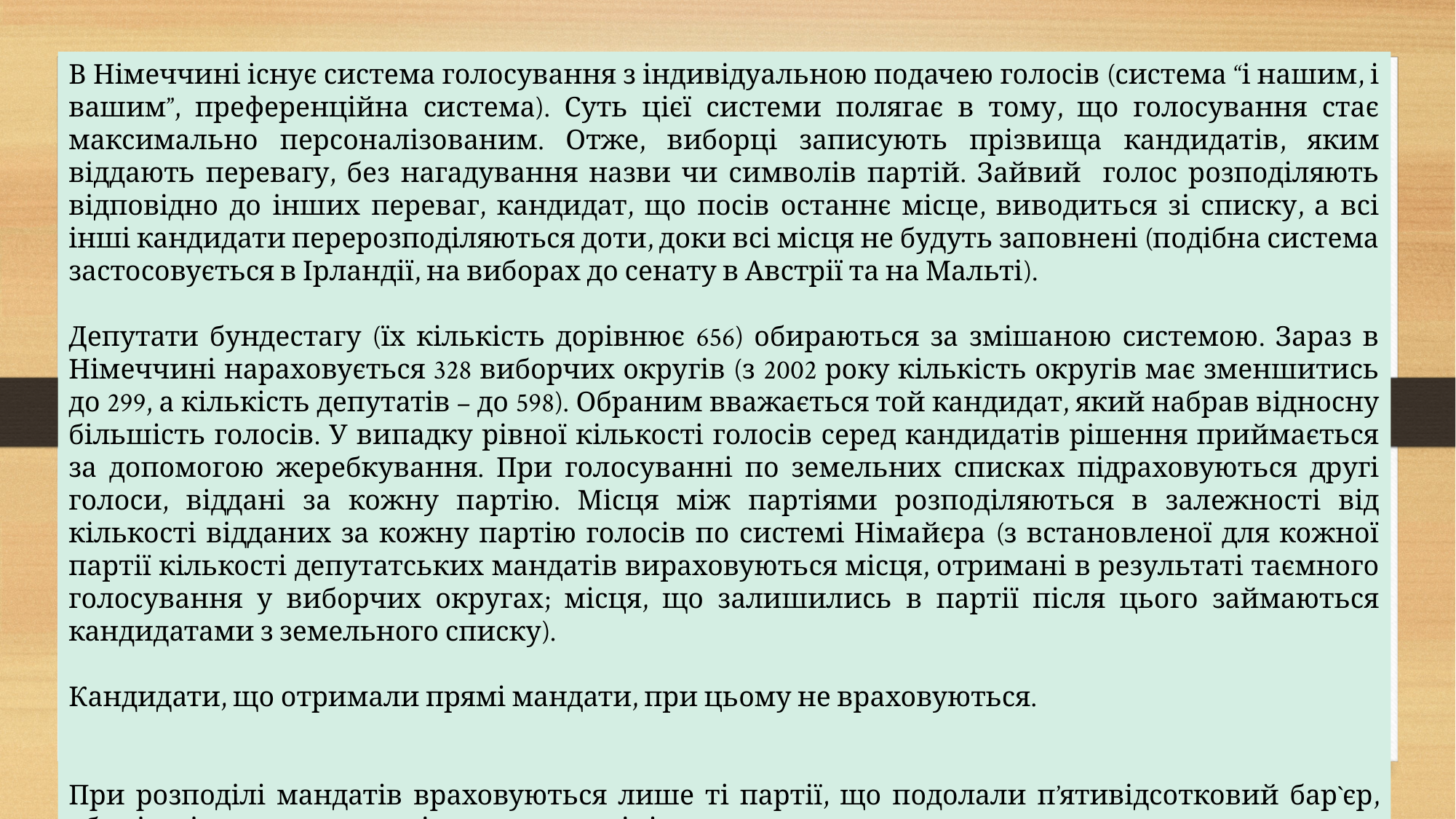

В Німеччині існує система голосування з індивідуальною подачею голосів (система “і нашим, і вашим”, преференційна система). Суть цієї системи полягає в тому, що голосування стає максимально персоналізованим. Отже, виборці записують прізвища кандидатів, яким віддають перевагу, без нагадування назви чи символів партій. Зайвий  голос розподіляють відповідно до інших переваг, кандидат, що посів останнє місце, виводиться зі списку, а всі інші кандидати перерозподіляються доти, доки всі місця не будуть заповнені (подібна система застосовується в Ірландії, на виборах до сенату в Австрії та на Мальті).

Депутати бундестагу (їх кількість дорівнює 656) обираються за змішаною системою. Зараз в Німеччині нараховується 328 виборчих округів (з 2002 року кількість округів має зменшитись до 299, а кількість депутатів – до 598). Обраним вважається той кандидат, який набрав відносну більшість голосів. У випадку рівної кількості голосів серед кандидатів рішення приймається за допомогою жеребкування. При голосуванні по земельних списках підраховуються другі голоси, віддані за кожну партію. Місця між партіями розподіляються в залежності від кількості відданих за кожну партію голосів по системі Німайєра (з встановленої для кожної партії кількості депутатських мандатів вираховуються місця, отримані в результаті таємного голосування у виборчих округах; місця, що залишились в партії після цього займаються кандидатами з земельного списку).

Кандидати, що отримали прямі мандати, при цьому не враховуються.

При розподілі мандатів враховуються лише ті партії, що подолали п’ятивідсотковий бар`єр, або ті, які отримали прямі мандати як мінімум в трьох округах.